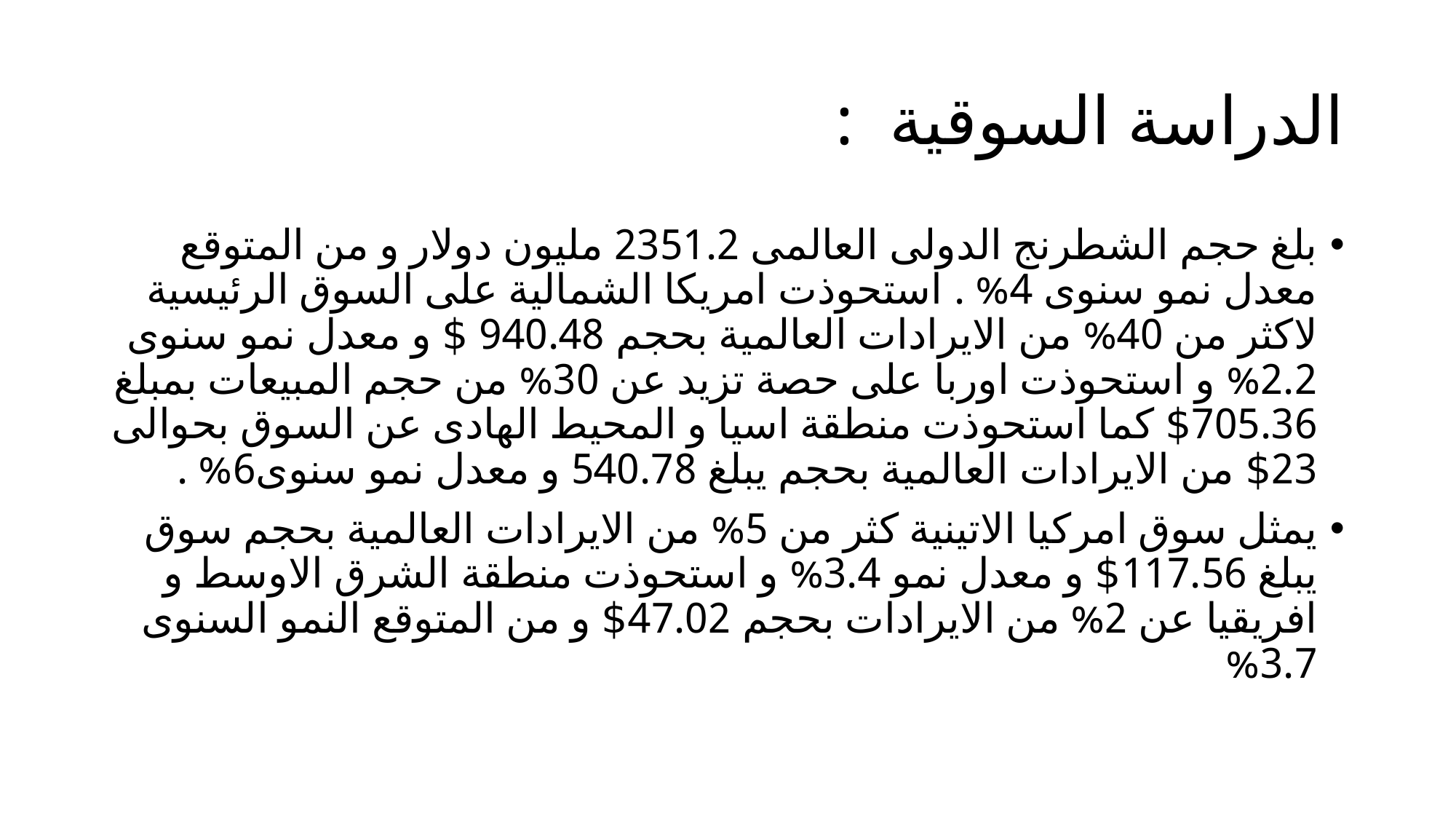

# الدراسة السوقية  :
بلغ حجم الشطرنج الدولى العالمى 2351.2 مليون دولار و من المتوقع معدل نمو سنوى 4% . استحوذت امريكا الشمالية على السوق الرئيسية لاكثر من 40% من الايرادات العالمية بحجم 940.48 $ و معدل نمو سنوى 2.2% و استحوذت اوربا على حصة تزيد عن 30% من حجم المبيعات بمبلغ 705.36$ كما استحوذت منطقة اسيا و المحيط الهادى عن السوق بحوالى 23$ من الايرادات العالمية بحجم يبلغ 540.78 و معدل نمو سنوى6% .
يمثل سوق امركيا الاتينية كثر من 5% من الايرادات العالمية بحجم سوق يبلغ 117.56$ و معدل نمو 3.4% و استحوذت منطقة الشرق الاوسط و افريقيا عن 2% من الايرادات بحجم 47.02$ و من المتوقع النمو السنوى 3.7%